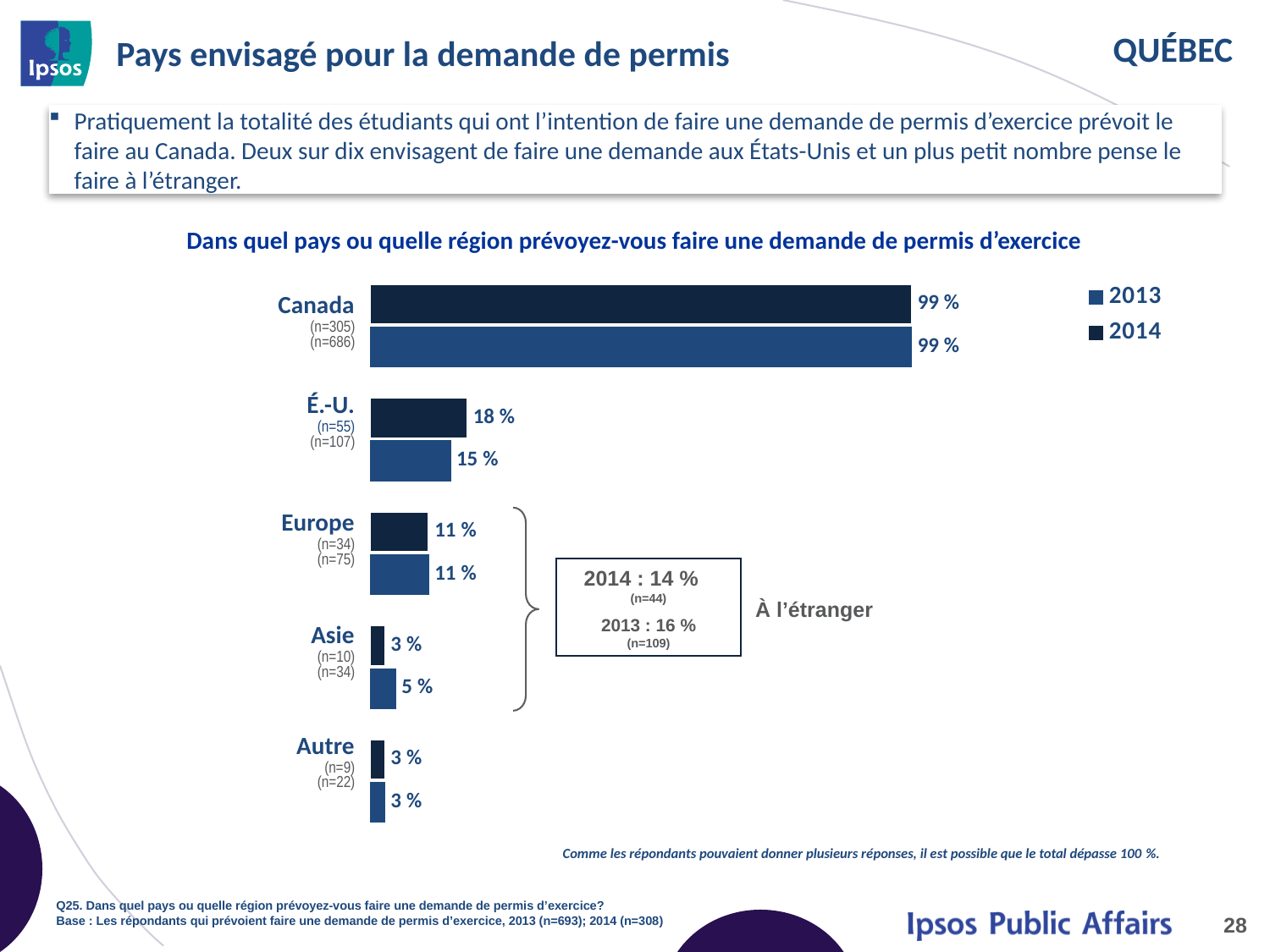

# Pays envisagé pour la demande de permis
Pratiquement la totalité des étudiants qui ont l’intention de faire une demande de permis d’exercice prévoit le faire au Canada. Deux sur dix envisagent de faire une demande aux États-Unis et un plus petit nombre pense le faire à l’étranger.
Dans quel pays ou quelle région prévoyez-vous faire une demande de permis d’exercice

### Chart

| Category | 2014 | 2013 |
|---|---|---|
| Canada | 0.99 | 0.99 |
| US | 0.18 | 0.15 |
| Europe | 0.11 | 0.11 |
| Asia | 0.03 | 0.05 |
| Other | 0.03 | 0.03 |
| Canada |
| --- |
| (n=305) (n=686) |
| É.-U. |
| (n=55) (n=107) |
| Europe |
| (n=34) (n=75) |
| Asie |
| (n=10) (n=34) |
| Autre |
| (n=9) (n=22) |

2014 : 14 %
(n=44)
2013 : 16 %
(n=109)
À l’étranger
Comme les répondants pouvaient donner plusieurs réponses, il est possible que le total dépasse 100 %.
Q25. Dans quel pays ou quelle région prévoyez-vous faire une demande de permis d’exercice?
Base : Les répondants qui prévoient faire une demande de permis d’exercice, 2013 (n=693); 2014 (n=308)
28